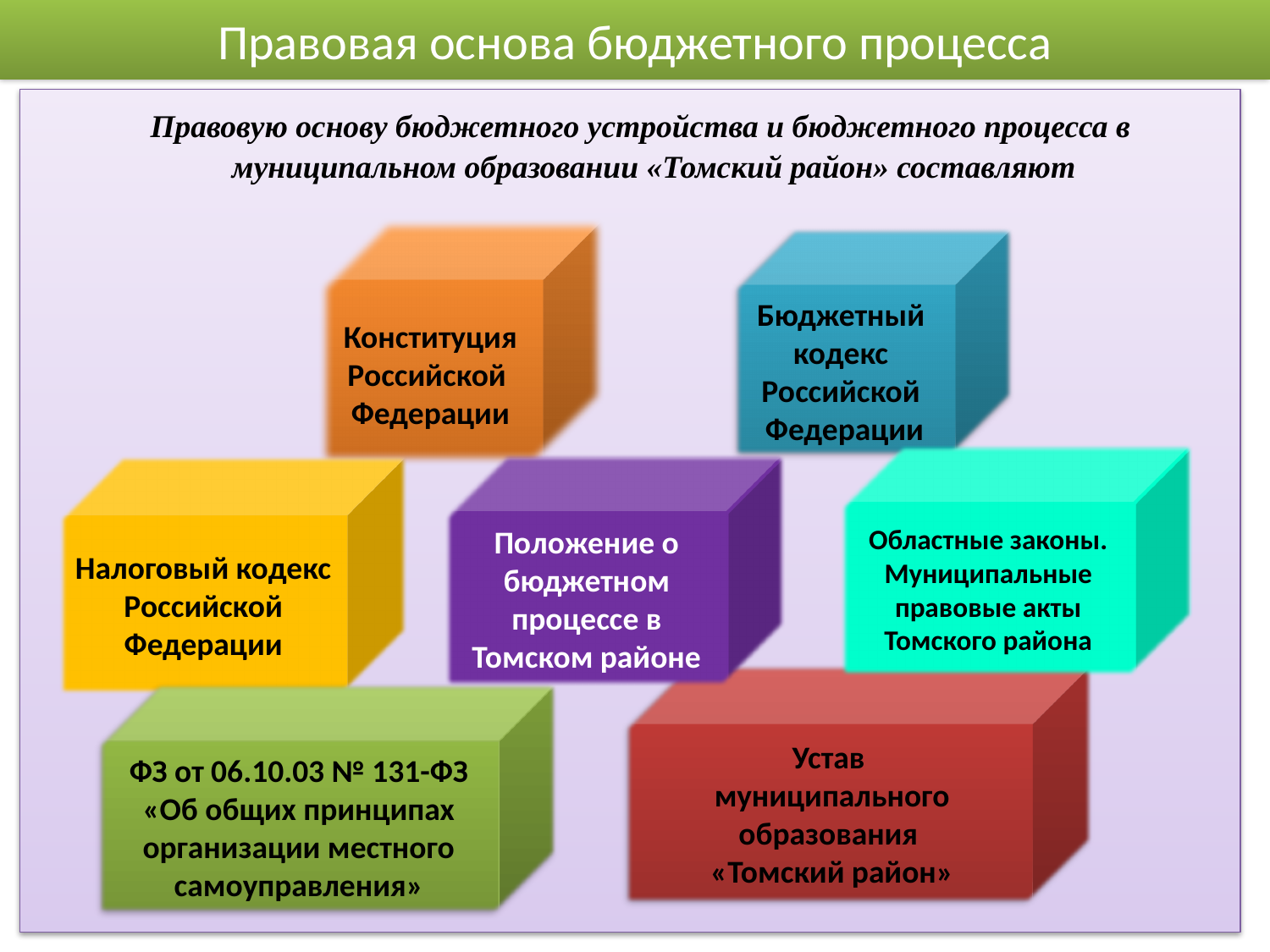

# Правовая основа бюджетного процесса
  Правовую основу бюджетного устройства и бюджетного процесса в муниципальном образовании «Томский район» составляют
Конституция
Российской
Федерации
Бюджетный  кодекс
Российской
Федерации
Областные законы. Муниципальные правовые акты Томского района
Налоговый кодекс
Российской
Федерации
Положение о бюджетном процессе в Томском районе
Устав
 муниципального образования
 «Томский район»
ФЗ от 06.10.03 № 131-ФЗ «Об общих принципах организации местного самоуправления»